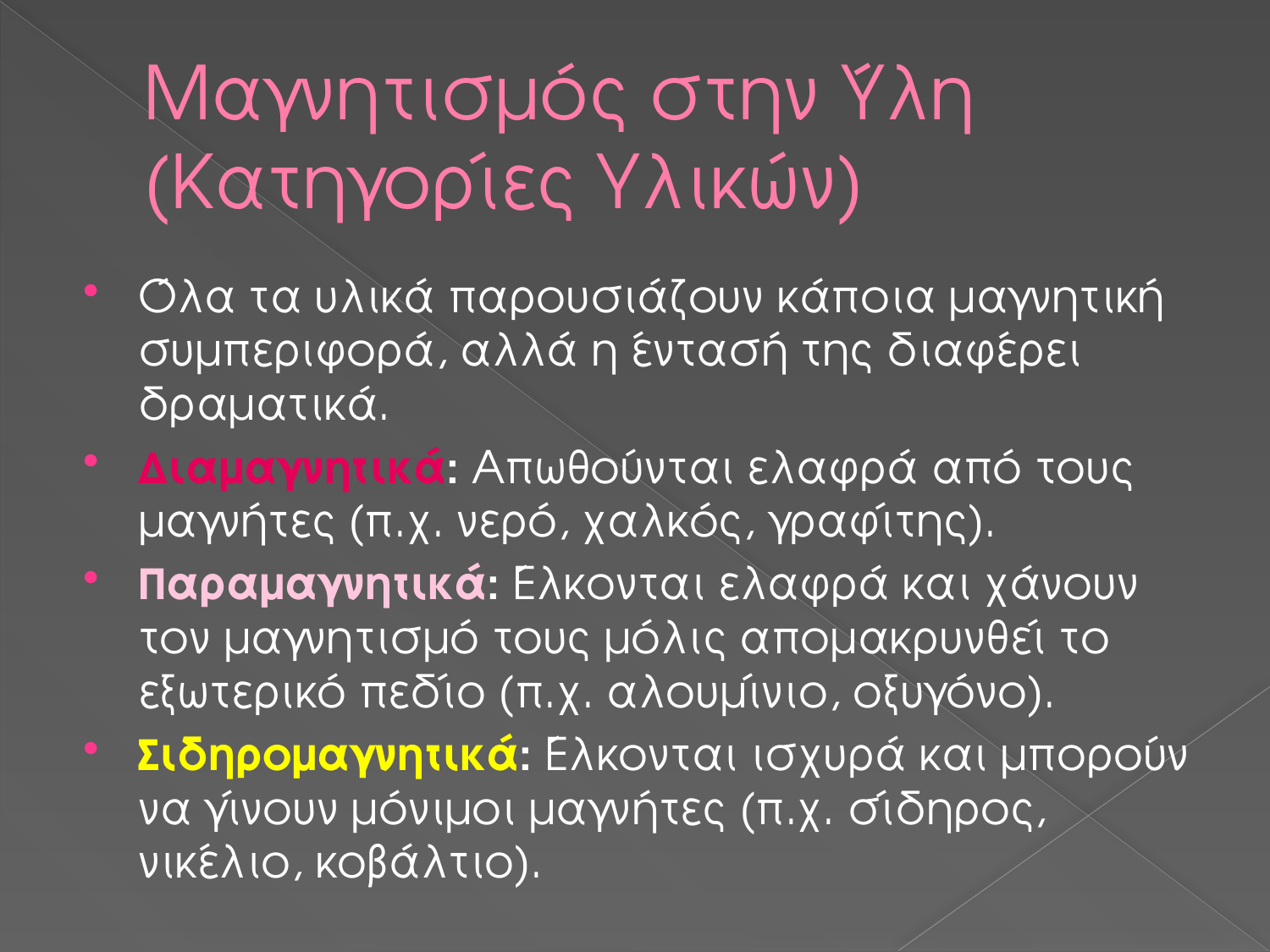

# Μαγνητισμός στην Ύλη (Κατηγορίες Υλικών)
Όλα τα υλικά παρουσιάζουν κάποια μαγνητική συμπεριφορά, αλλά η έντασή της διαφέρει δραματικά.
Διαμαγνητικά: Απωθούνται ελαφρά από τους μαγνήτες (π.χ. νερό, χαλκός, γραφίτης).
Παραμαγνητικά: Έλκονται ελαφρά και χάνουν τον μαγνητισμό τους μόλις απομακρυνθεί το εξωτερικό πεδίο (π.χ. αλουμίνιο, οξυγόνο).
Σιδηρομαγνητικά: Έλκονται ισχυρά και μπορούν να γίνουν μόνιμοι μαγνήτες (π.χ. σίδηρος, νικέλιο, κοβάλτιο).